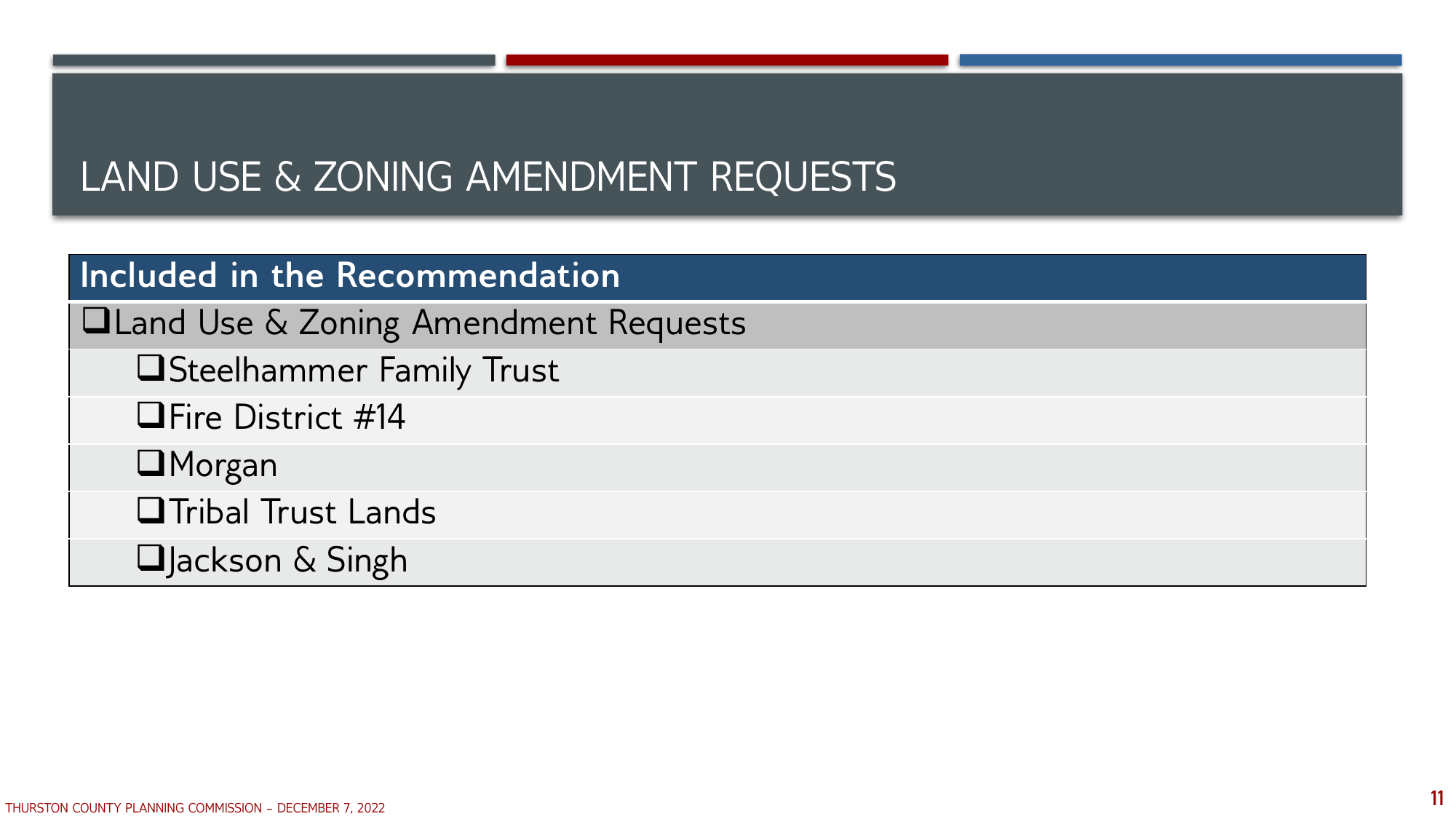

# Land Use & Zoning Amendment Requests
| Included in the Recommendation |
| --- |
| Land Use & Zoning Amendment Requests |
| Steelhammer Family Trust |
| Fire District #14 |
| Morgan |
| Tribal Trust Lands |
| Jackson & Singh |
11
Thurston county planning commission – December 7, 2022